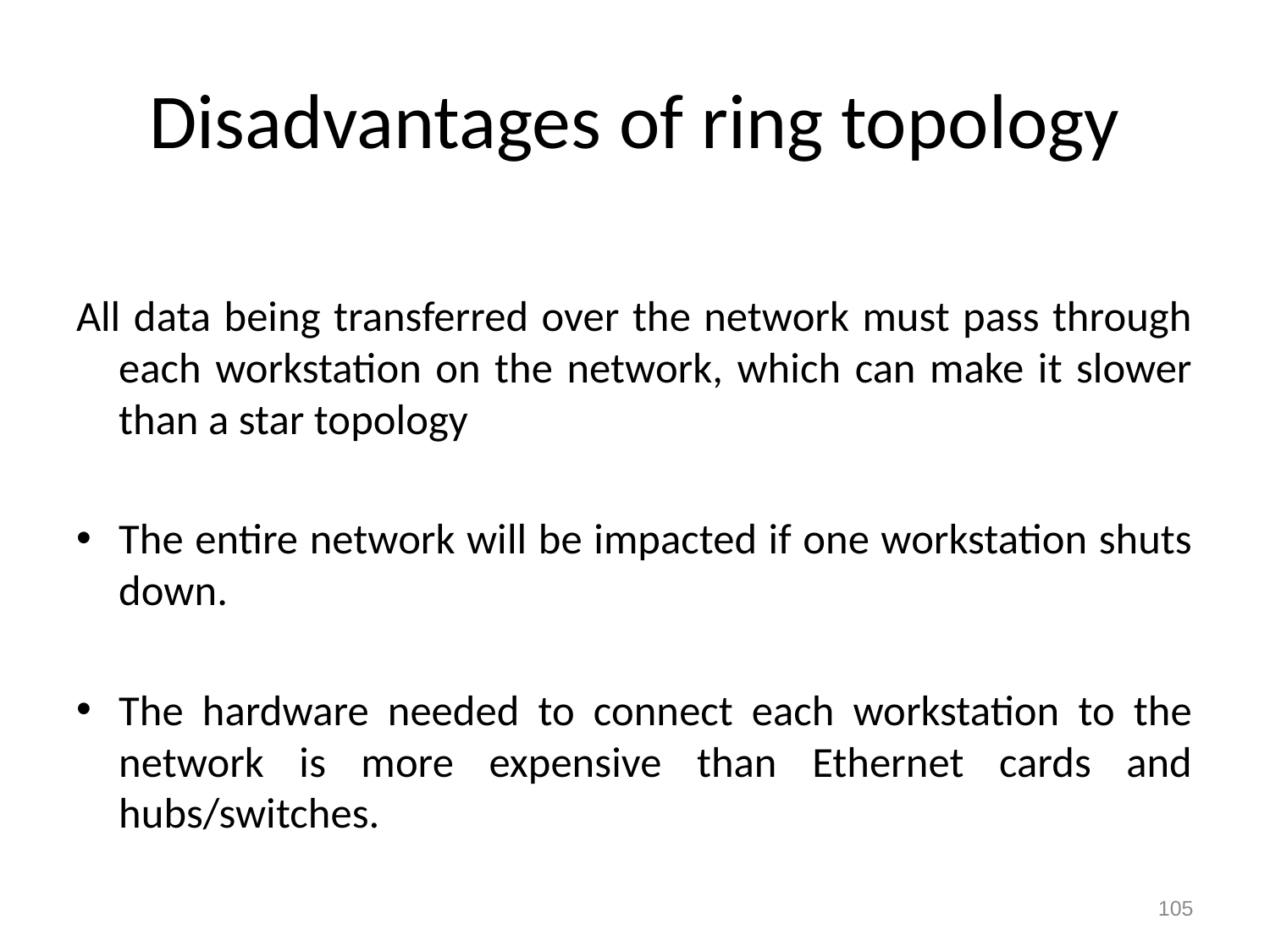

# Disadvantages of ring topology

All data being transferred over the network must pass through each workstation on the network, which can make it slower than a star topology

The entire network will be impacted if one workstation shuts down.

The hardware needed to connect each workstation to the network is more expensive than Ethernet cards and hubs/switches.
105